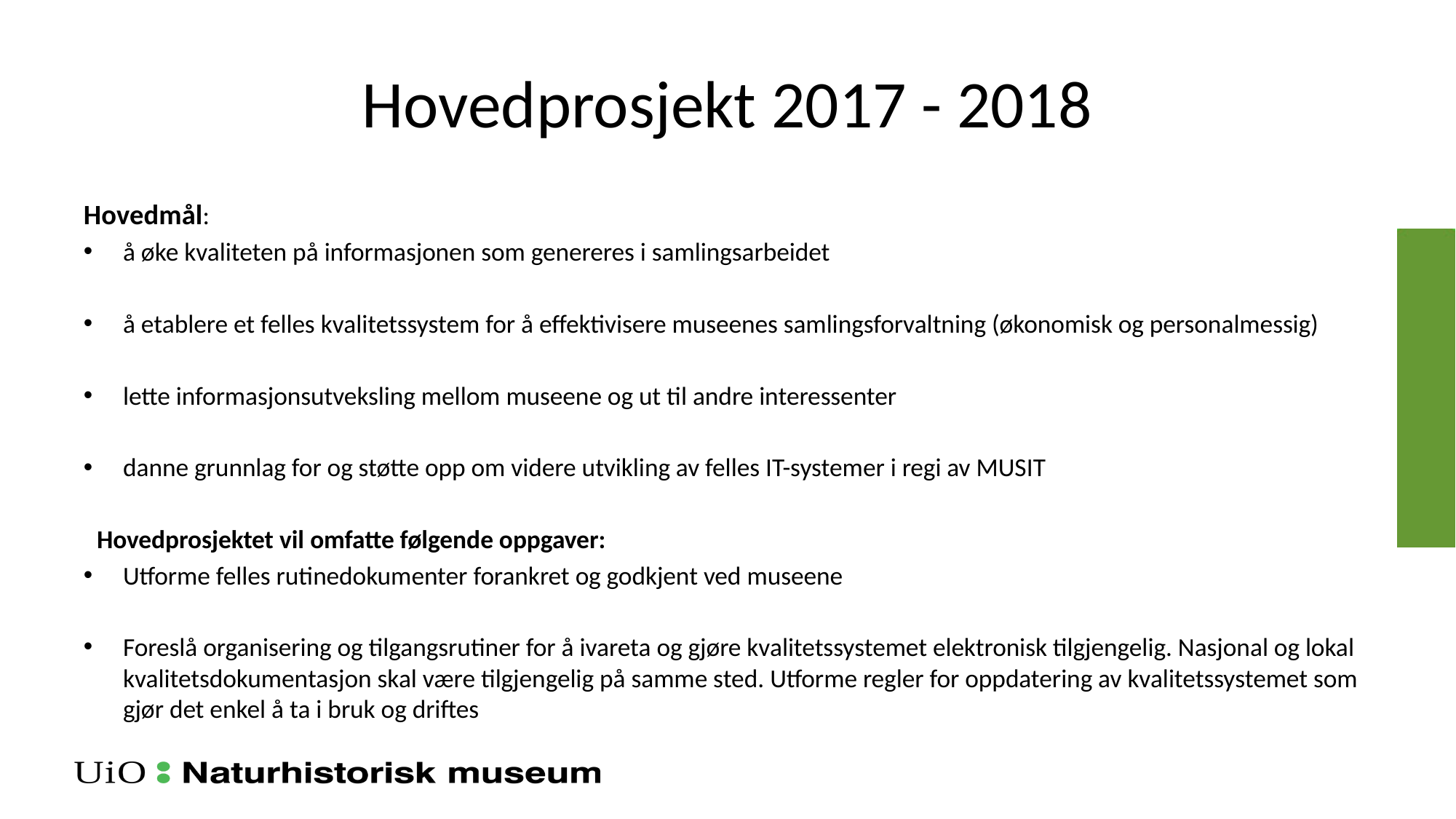

# Hovedprosjekt 2017 - 2018
Hovedmål:
å øke kvaliteten på informasjonen som genereres i samlingsarbeidet

å etablere et felles kvalitetssystem for å effektivisere museenes samlingsforvaltning (økonomisk og personalmessig)

lette informasjonsutveksling mellom museene og ut til andre interessenter

danne grunnlag for og støtte opp om videre utvikling av felles IT-systemer i regi av MUSIT

Hovedprosjektet vil omfatte følgende oppgaver:
Utforme felles rutinedokumenter forankret og godkjent ved museene

Foreslå organisering og tilgangsrutiner for å ivareta og gjøre kvalitetssystemet elektronisk tilgjengelig. Nasjonal og lokal kvalitetsdokumentasjon skal være tilgjengelig på samme sted. Utforme regler for oppdatering av kvalitetssystemet som gjør det enkel å ta i bruk og driftes